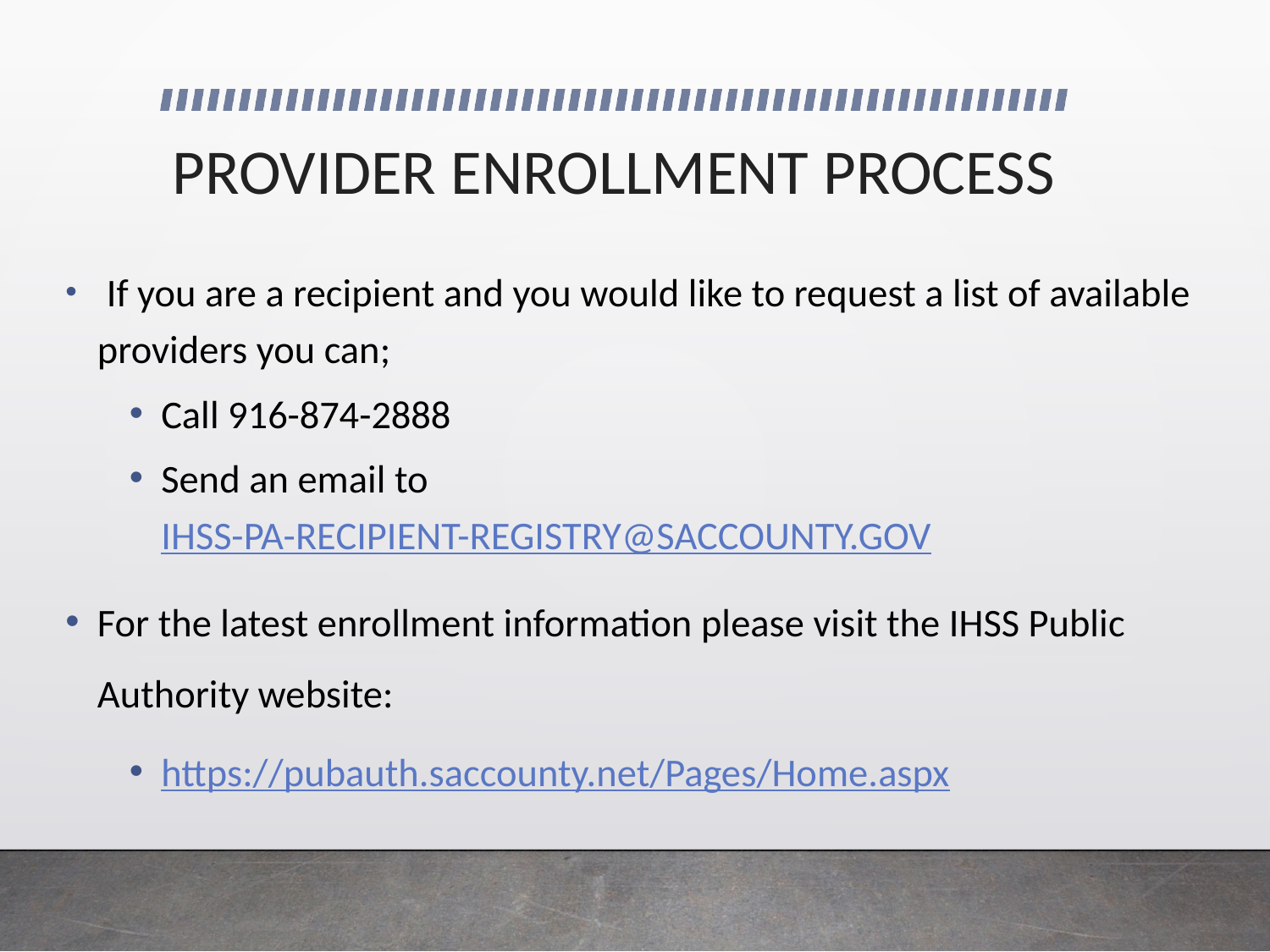

# PROVIDER ENROLLMENT PROCESS

 If you are a recipient and you would like to request a list of available providers you can;
Call 916-874-2888
Send an email to IHSS-PA-RECIPIENT-REGISTRY@SACCOUNTY.GOV​
For the latest enrollment information please visit the IHSS Public Authority website:
https://pubauth.saccounty.net/Pages/Home.aspx